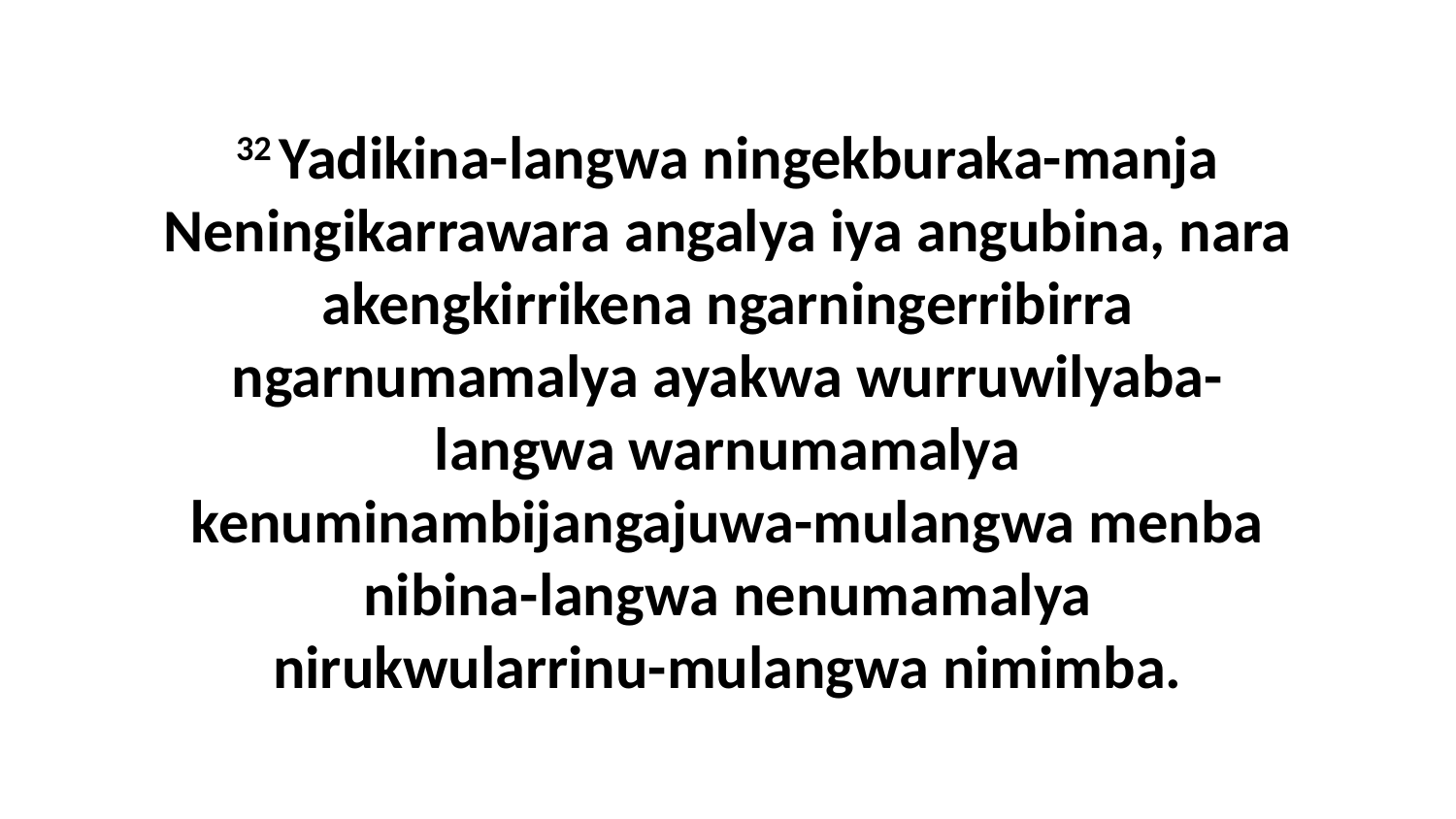

32 Yadikina-langwa ningekburaka-manja Neningikarrawara angalya iya angubina, nara akengkirrikena ngarningerribirra ngarnumamalya ayakwa wurruwilyaba-langwa warnumamalya kenuminambijangajuwa-mulangwa menba nibina-langwa nenumamalya nirukwularrinu-mulangwa nimimba.